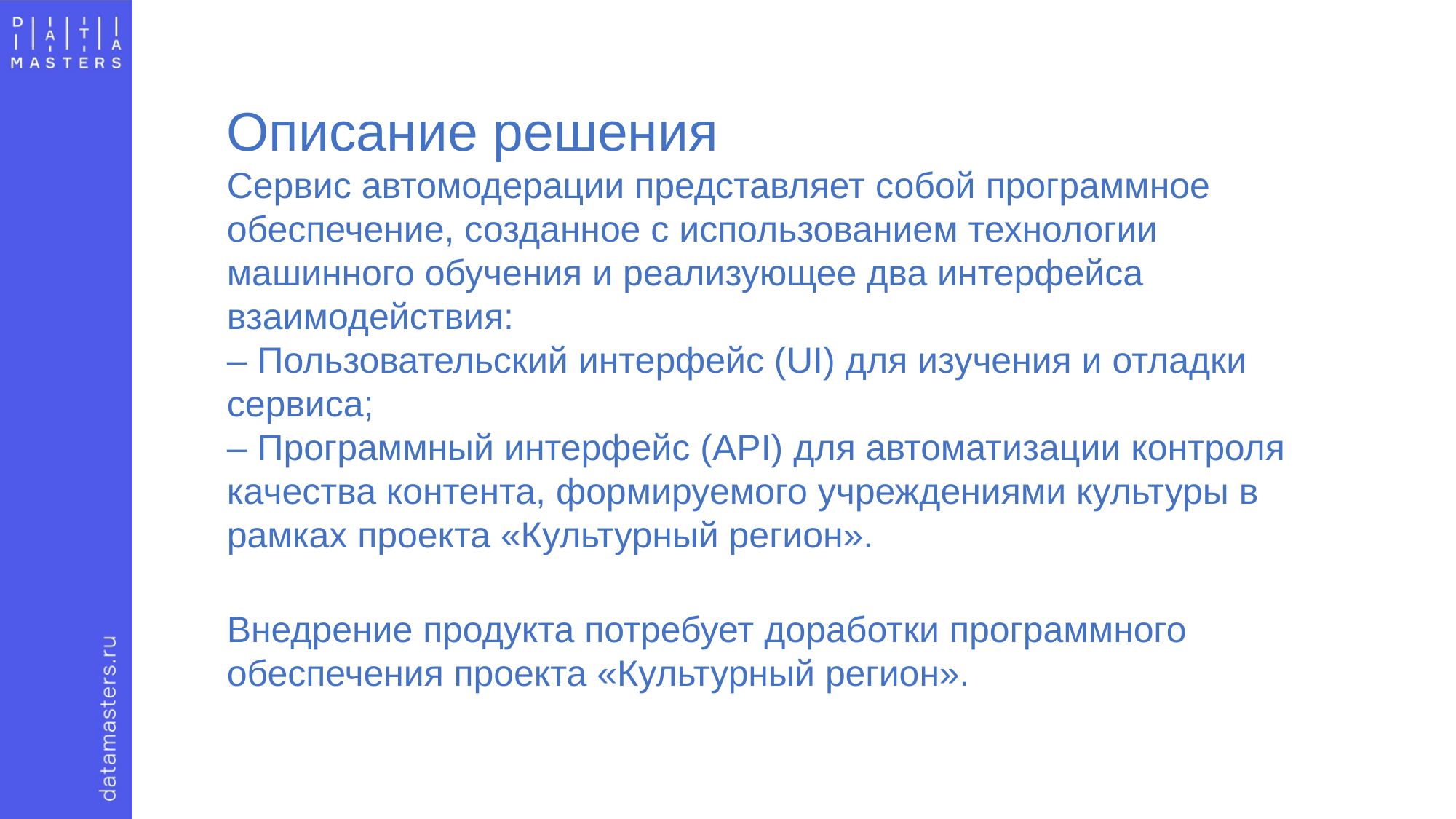

Описание решения
Сервис автомодерации представляет собой программное обеспечение, созданное с использованием технологии машинного обучения и реализующее два интерфейса взаимодействия:
– Пользовательский интерфейс (UI) для изучения и отладки сервиса;
– Программный интерфейс (API) для автоматизации контроля качества контента, формируемого учреждениями культуры в рамках проекта «Культурный регион».

Внедрение продукта потребует доработки программного обеспечения проекта «Культурный регион».